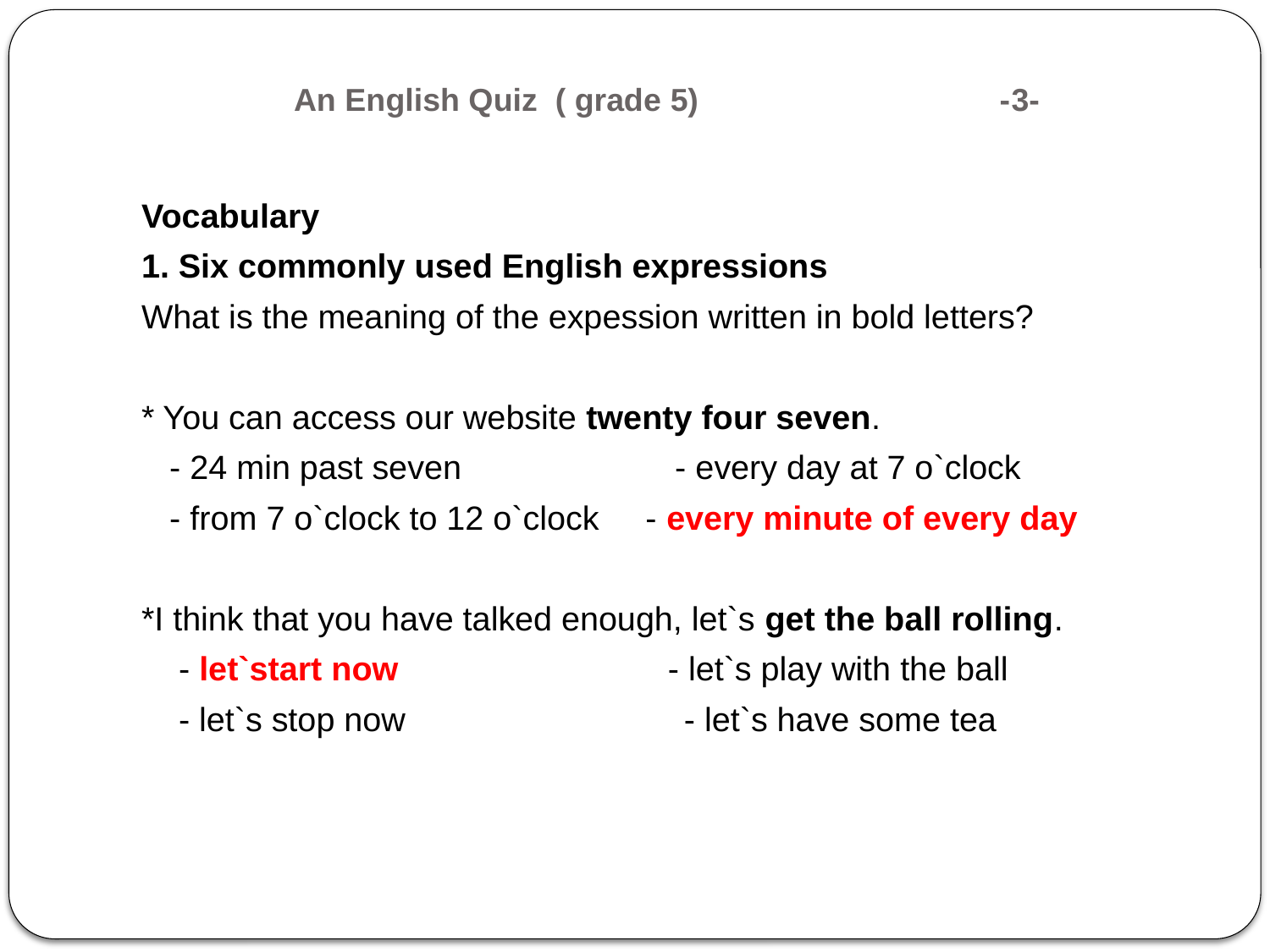

# An English Quiz  ( grade 5)                                  -3-

Vocabulary
1. Six commonly used English expressions
What is the meaning of the expession written in bold letters?

* You can access our website twenty four seven.
   - 24 min past seven                       - every day at 7 o`clock
   - from 7 o`clock to 12 o`clock     - every minute of every day

*I think that you have talked enough, let`s get the ball rolling.
    - let`start now                             - let`s play with the ball
    - let`s stop now                              - let`s have some tea